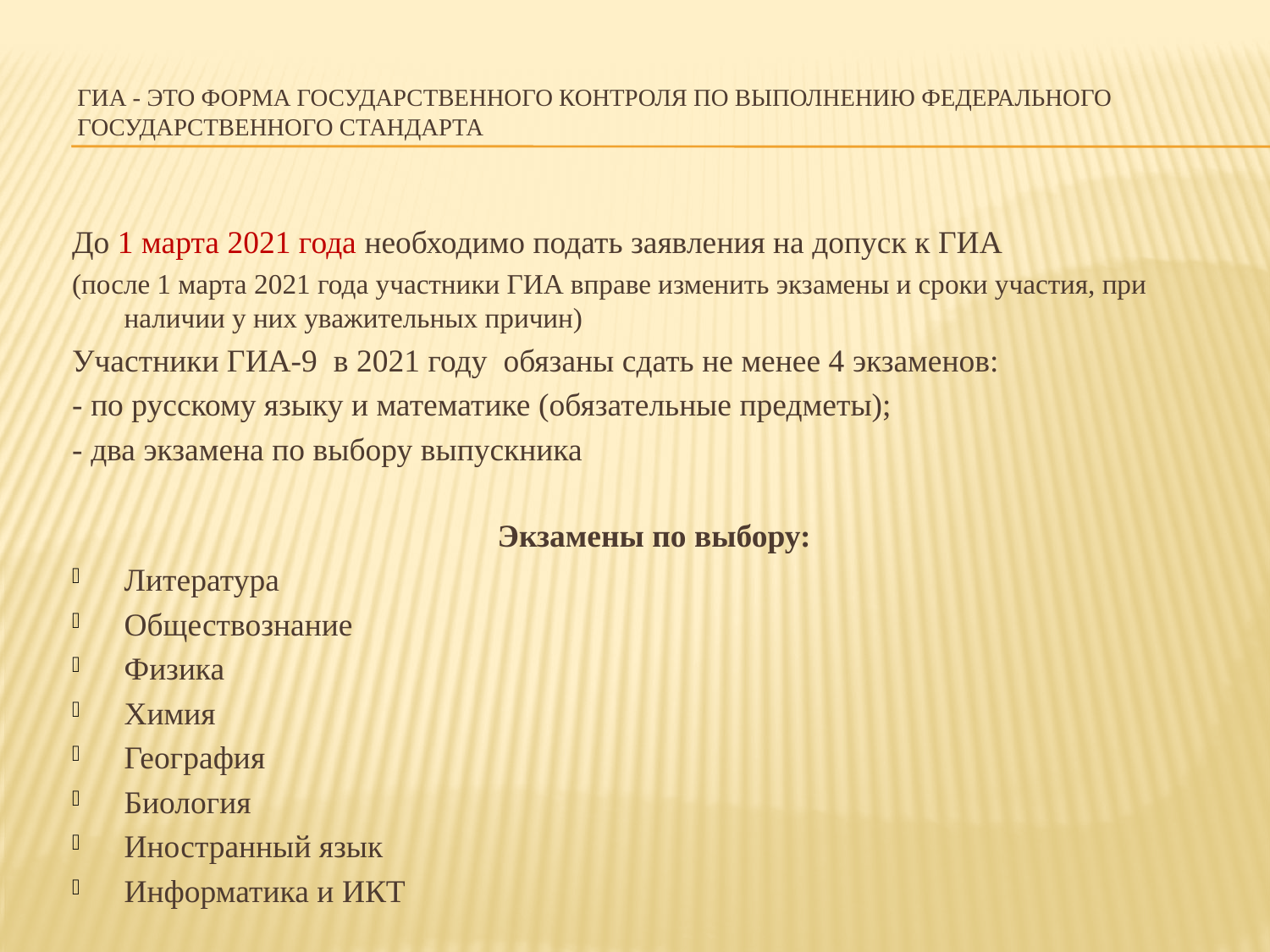

# ГИА - это форма государственного контроля по выполнению федерального государственного стандарта
До 1 марта 2021 года необходимо подать заявления на допуск к ГИА
(после 1 марта 2021 года участники ГИА вправе изменить экзамены и сроки участия, при наличии у них уважительных причин)
Участники ГИА-9  в 2021 году  обязаны сдать не менее 4 экзаменов:
- по русскому языку и математике (обязательные предметы);
- два экзамена по выбору выпускника

Экзамены по выбору:
Литература
Обществознание
Физика
Химия
География
Биология
Иностранный язык
Информатика и ИКТ